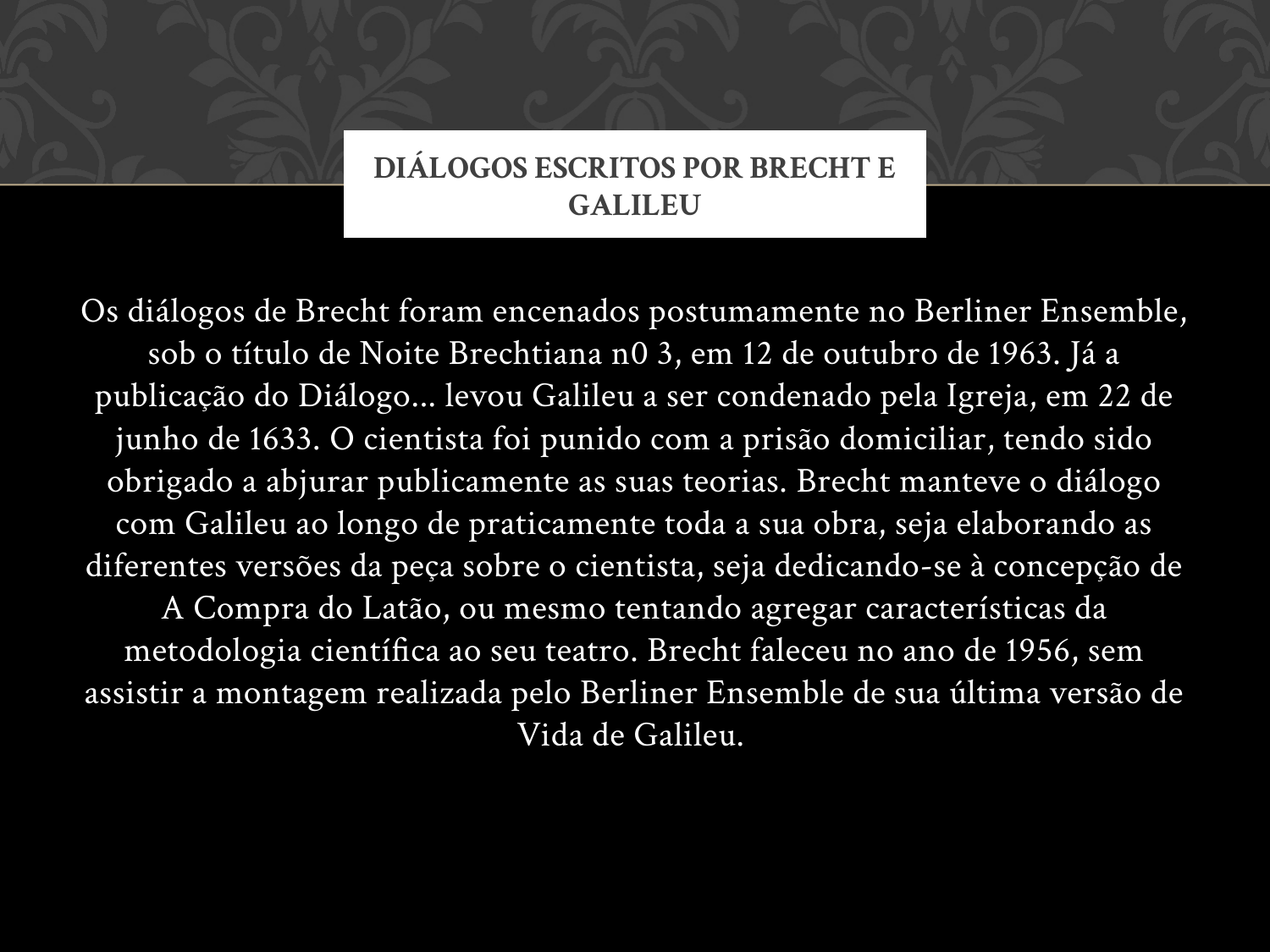

# DIÁLOGOS ESCRITOS POR BRECHT E GALILEU
Os diálogos de Brecht foram encenados postumamente no Berliner Ensemble, sob o título de Noite Brechtiana n0 3, em 12 de outubro de 1963. Já a publicação do Diálogo... levou Galileu a ser condenado pela Igreja, em 22 de junho de 1633. O cientista foi punido com a prisão domiciliar, tendo sido obrigado a abjurar publicamente as suas teorias. Brecht manteve o diálogo com Galileu ao longo de praticamente toda a sua obra, seja elaborando as diferentes versões da peça sobre o cientista, seja dedicando-se à concepção de A Compra do Latão, ou mesmo tentando agregar características da metodologia científica ao seu teatro. Brecht faleceu no ano de 1956, sem assistir a montagem realizada pelo Berliner Ensemble de sua última versão de Vida de Galileu.